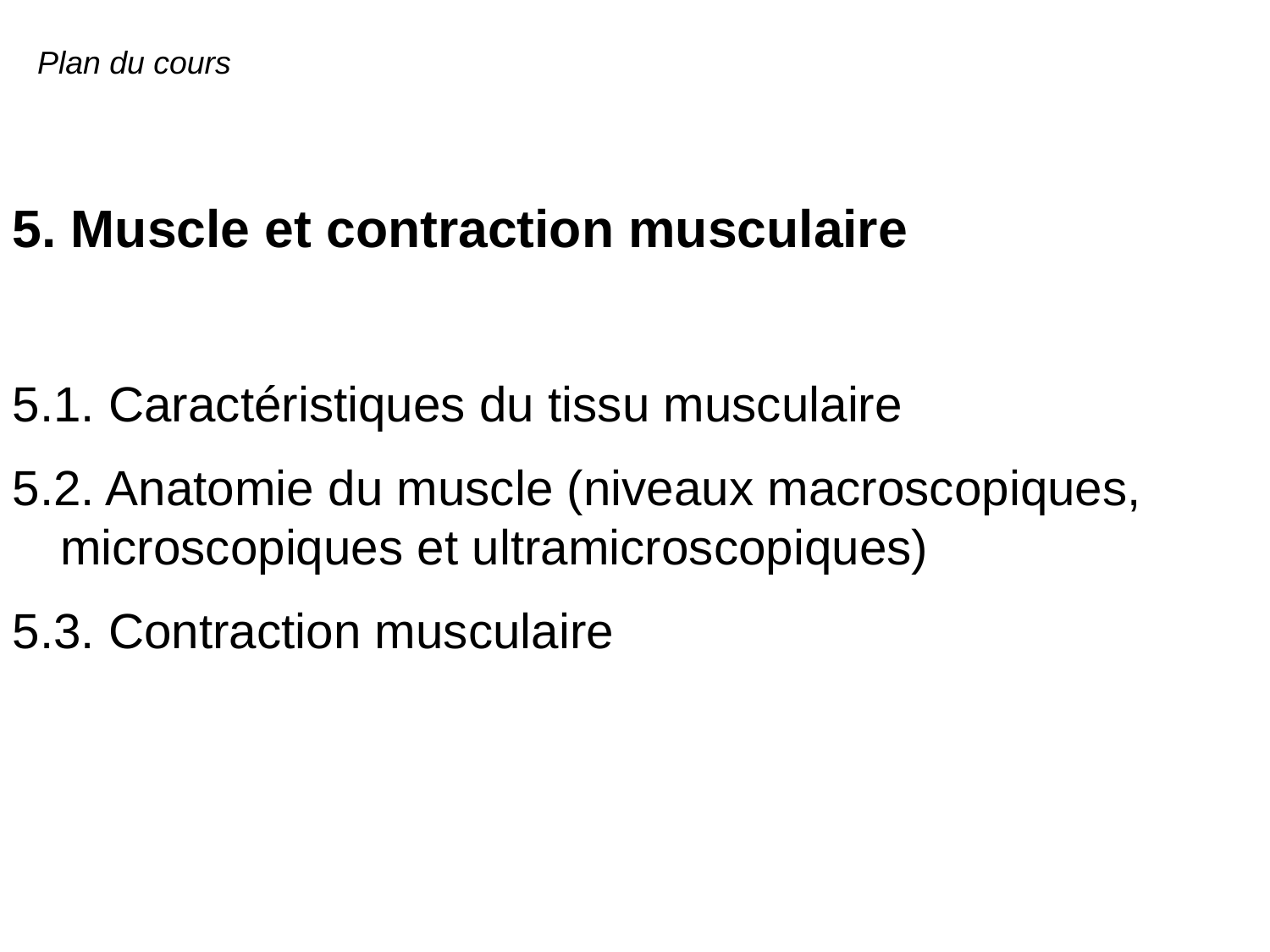

Plan du cours
5. Muscle et contraction musculaire

5.1. Caractéristiques du tissu musculaire
5.2. Anatomie du muscle (niveaux macroscopiques, microscopiques et ultramicroscopiques)
5.3. Contraction musculaire